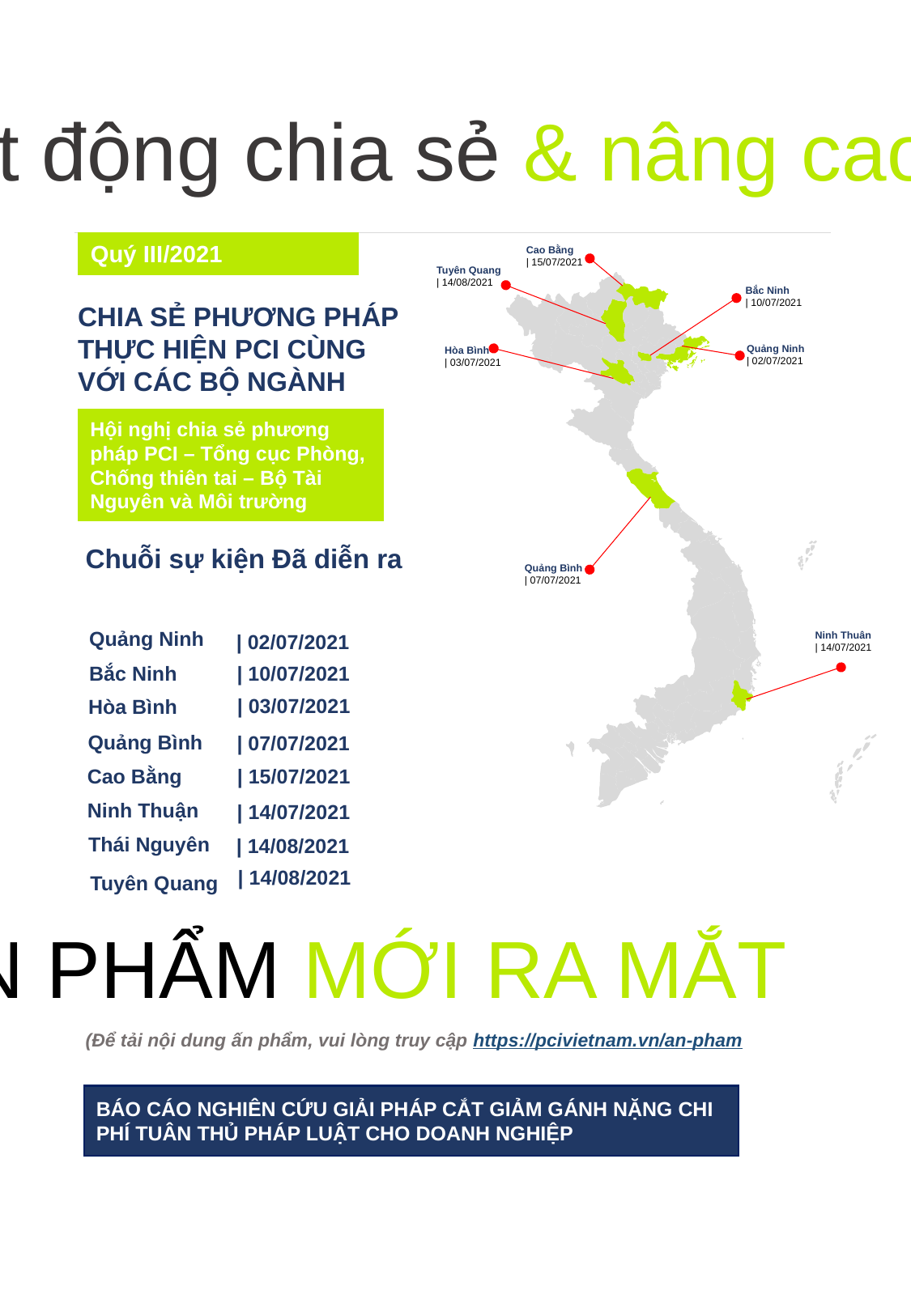

hoạt động chia sẻ & nâng cao pci
Quý III/2021
Cao Bằng
| 15/07/2021

Tuyên Quang
| 14/08/2021

Bắc Ninh
| 10/07/2021

CHIA SẺ PHƯƠNG PHÁP THỰC HIỆN PCI CÙNG VỚI CÁC BỘ NGÀNH
Quảng Ninh
| 02/07/2021

Hòa Bình
| 03/07/2021

Hội nghị chia sẻ phương pháp PCI – Tổng cục Phòng, Chống thiên tai – Bộ Tài Nguyên và Môi trường
Chuỗi sự kiện Đã diễn ra

Quảng Bình
| 07/07/2021

Quảng Ninh
| 02/07/2021
Ninh Thuân
| 14/07/2021

Bắc Ninh
| 10/07/2021
Hòa Bình
| 03/07/2021
Quảng Bình
| 07/07/2021

Cao Bằng
| 15/07/2021
Ninh Thuận
| 14/07/2021
Thái Nguyên
| 14/08/2021
| 14/08/2021
Tuyên Quang
ẤN PHẨM MỚI RA MẮT
(Để tải nội dung ấn phẩm, vui lòng truy cập https://pcivietnam.vn/an-pham
BÁO CÁO NGHIÊN CỨU GIẢI PHÁP CẮT GIẢM GÁNH NẶNG CHI PHÍ TUÂN THỦ PHÁP LUẬT CHO DOANH NGHIỆP